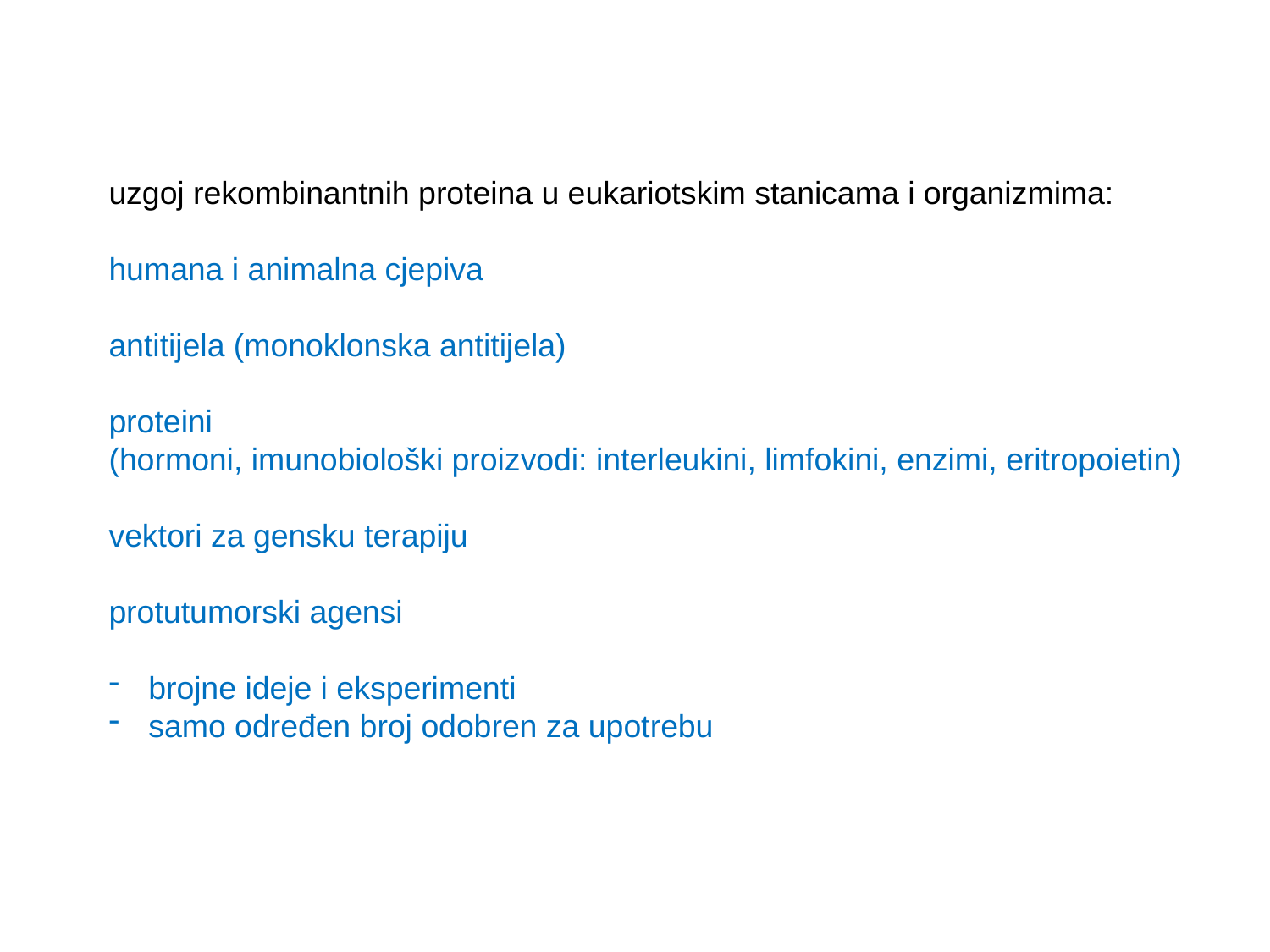

uzgoj rekombinantnih proteina u eukariotskim stanicama i organizmima:

humana i animalna cjepiva

antitijela (monoklonska antitijela)

proteini
(hormoni, imunobiološki proizvodi: interleukini, limfokini, enzimi, eritropoietin)

vektori za gensku terapiju

protutumorski agensi

brojne ideje i eksperimenti
samo određen broj odobren za upotrebu